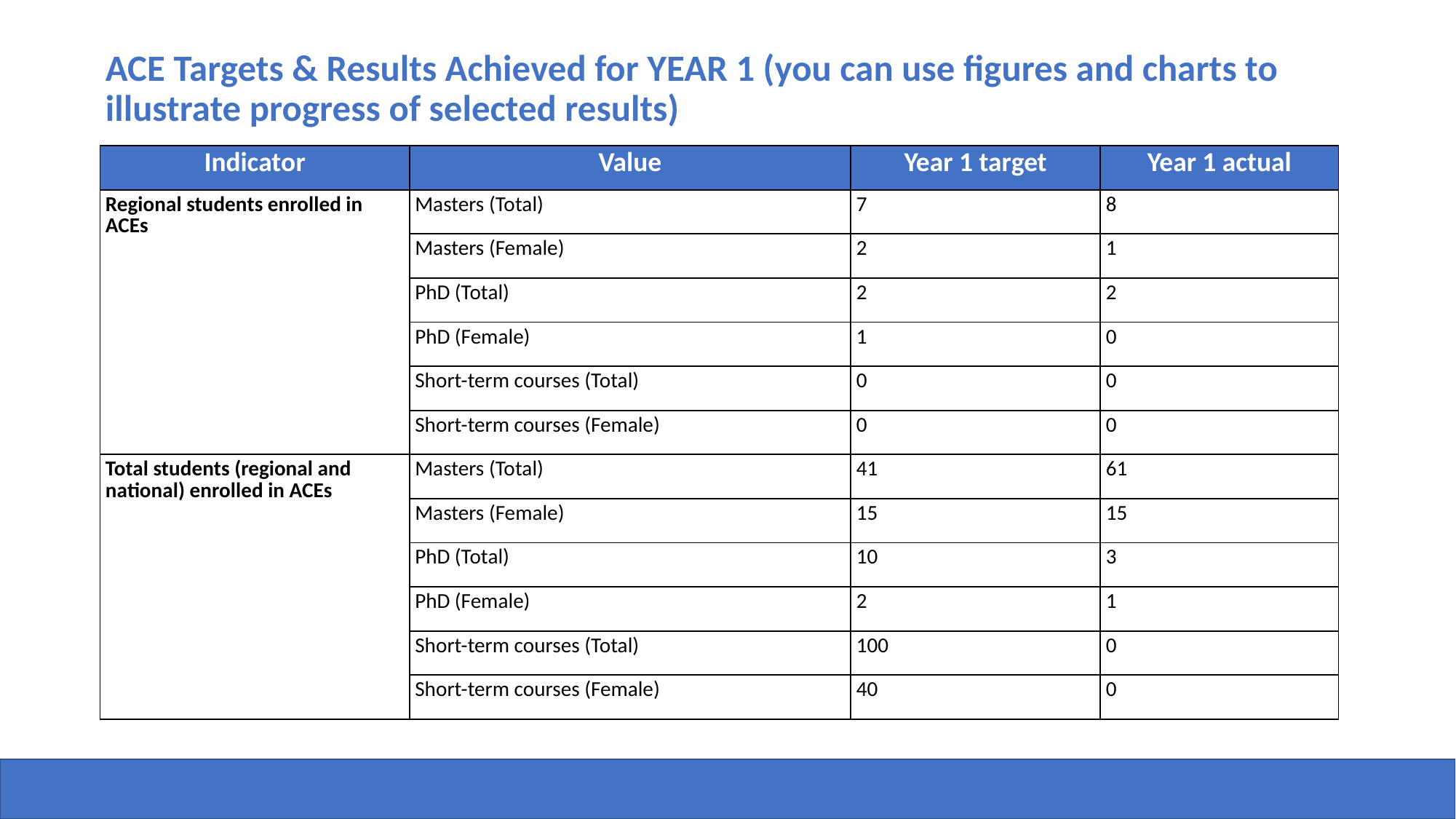

# ACE Targets & Results Achieved for YEAR 1 (you can use figures and charts to illustrate progress of selected results)
| Indicator | Value | Year 1 target | Year 1 actual |
| --- | --- | --- | --- |
| Regional students enrolled in ACEs | Masters (Total) | 7 | 8 |
|  | Masters (Female) | 2 | 1 |
|  | PhD (Total) | 2 | 2 |
|  | PhD (Female) | 1 | 0 |
|  | Short-term courses (Total) | 0 | 0 |
|  | Short-term courses (Female) | 0 | 0 |
| Total students (regional and national) enrolled in ACEs | Masters (Total) | 41 | 61 |
|  | Masters (Female) | 15 | 15 |
|  | PhD (Total) | 10 | 3 |
|  | PhD (Female) | 2 | 1 |
|  | Short-term courses (Total) | 100 | 0 |
|  | Short-term courses (Female) | 40 | 0 |